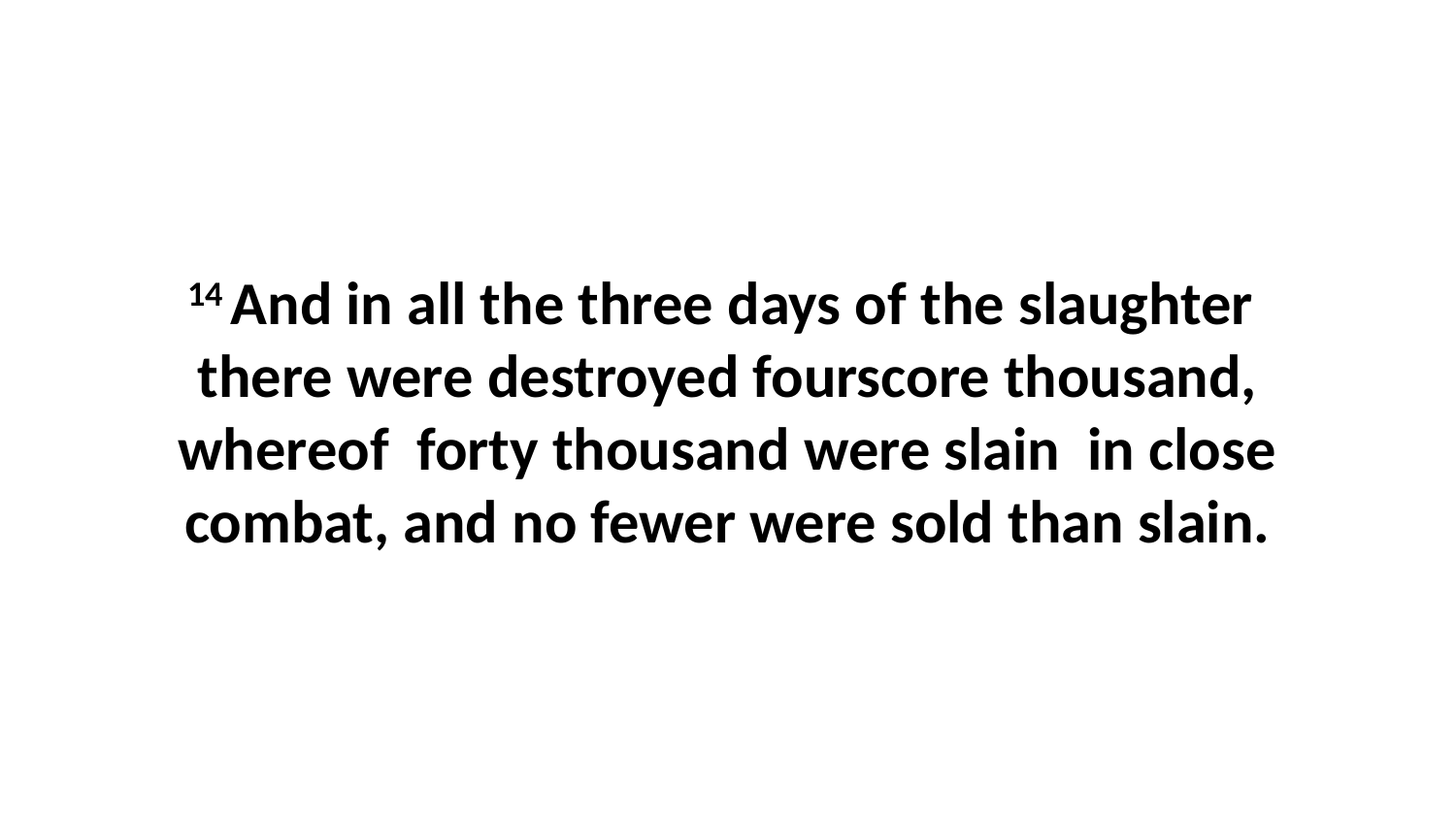

14 And in all the three days of the slaughter  there were destroyed fourscore thousand, whereof  forty thousand were slain  in close combat, and no fewer were sold than slain.